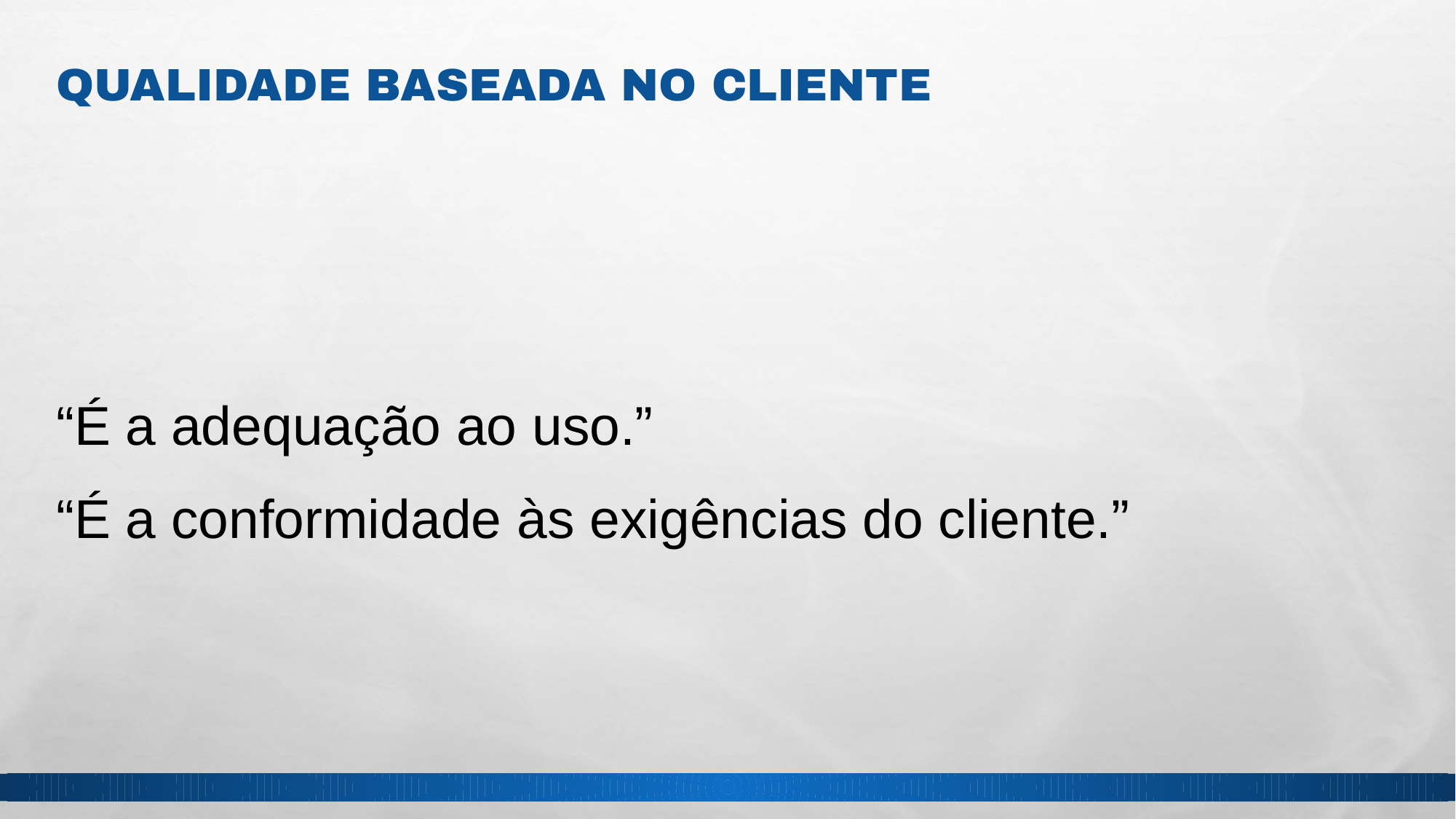

# QUALIDADE BASEADA NO CLIENTE
“É a adequação ao uso.”
“É a conformidade às exigências do cliente.”